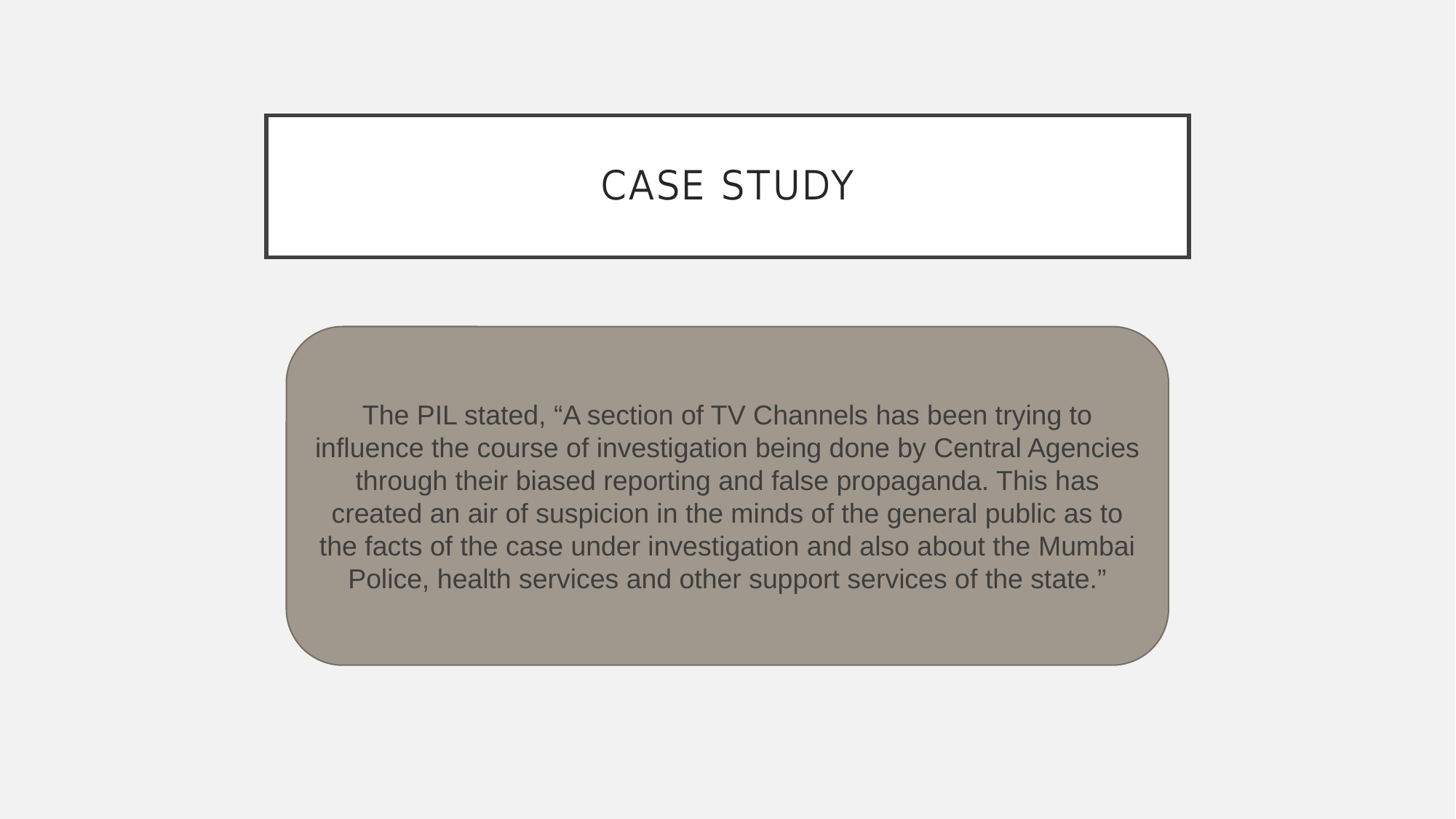

# Case study

The PIL stated, “A section of TV Channels has been trying to influence the course of investigation being done by Central Agencies through their biased reporting and false propaganda. This has created an air of suspicion in the minds of the general public as to the facts of the case under investigation and also about the Mumbai Police, health services and other support services of the state.”